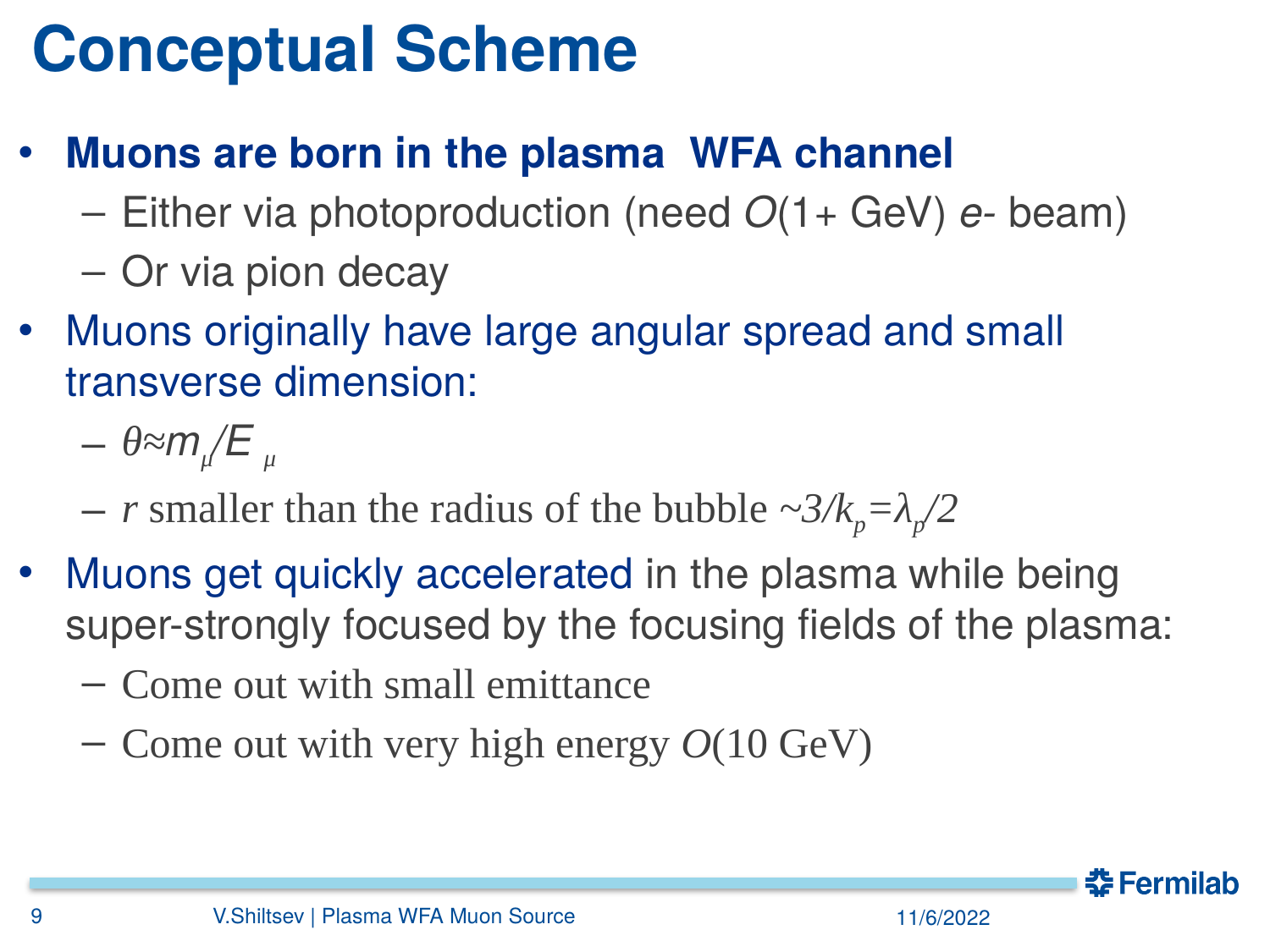

# Conceptual Scheme
Muons are born in the plasma  WFA channel
Either via photoproduction (need O(1+ GeV) e- beam)
Or via pion decay
Muons originally have large angular spread and small transverse dimension:
θ≈mμ/E μ
r smaller than the radius of the bubble ~3/kp=λp/2
Muons get quickly accelerated in the plasma while being super-strongly focused by the focusing fields of the plasma:
Come out with small emittance
Come out with very high energy O(10 GeV)

9
V.Shiltsev | Plasma WFA Muon Source
11/6/2022